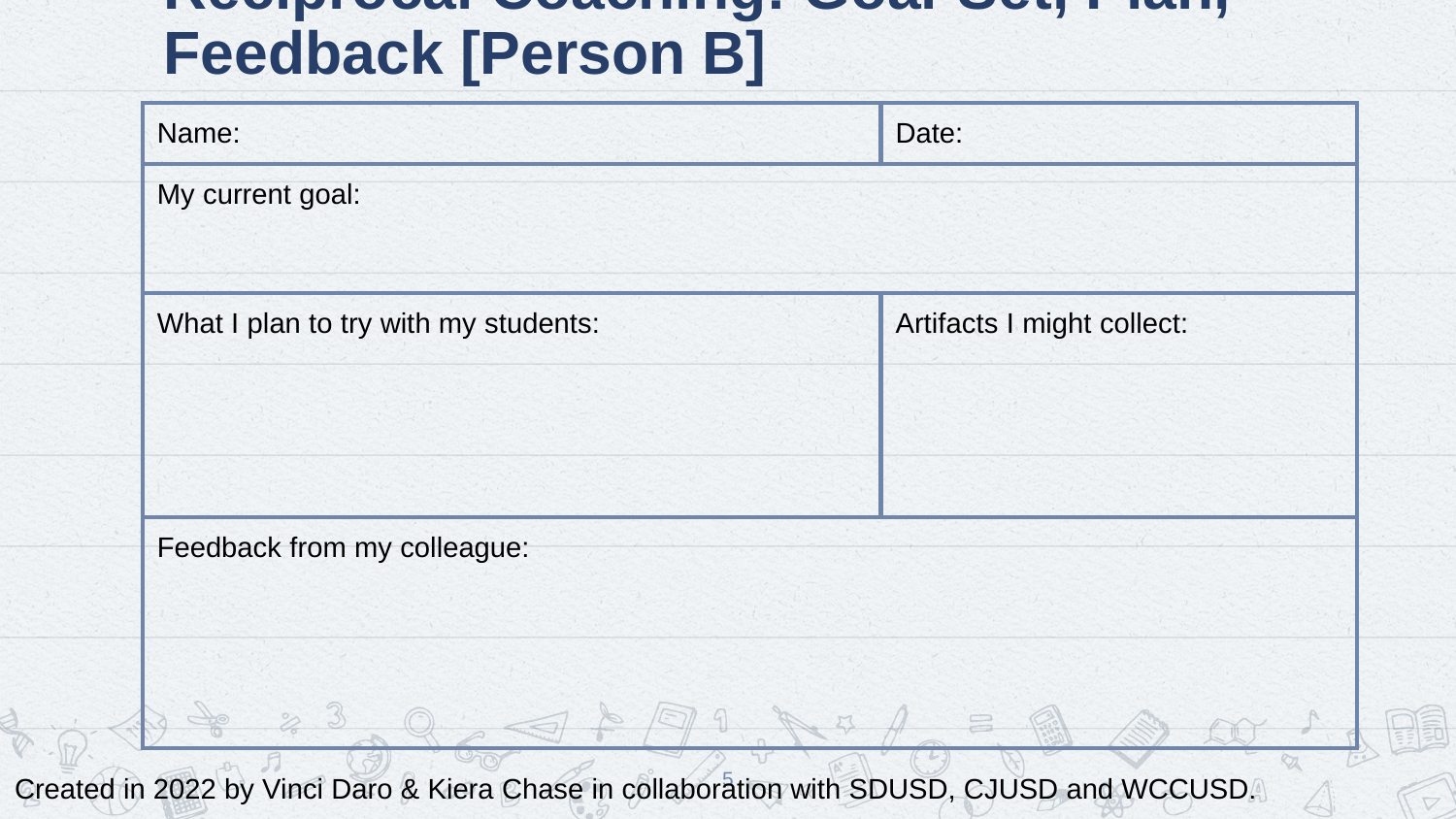

# Reciprocal Coaching: Goal-Set, Plan, Feedback [Person B]
| Name: | Date: |
| --- | --- |
| My current goal: |  |
| What I plan to try with my students: | Artifacts I might collect: |
| Feedback from my colleague: |  |
Created in 2022 by Vinci Daro & Kiera Chase in collaboration with SDUSD, CJUSD and WCCUSD.
5